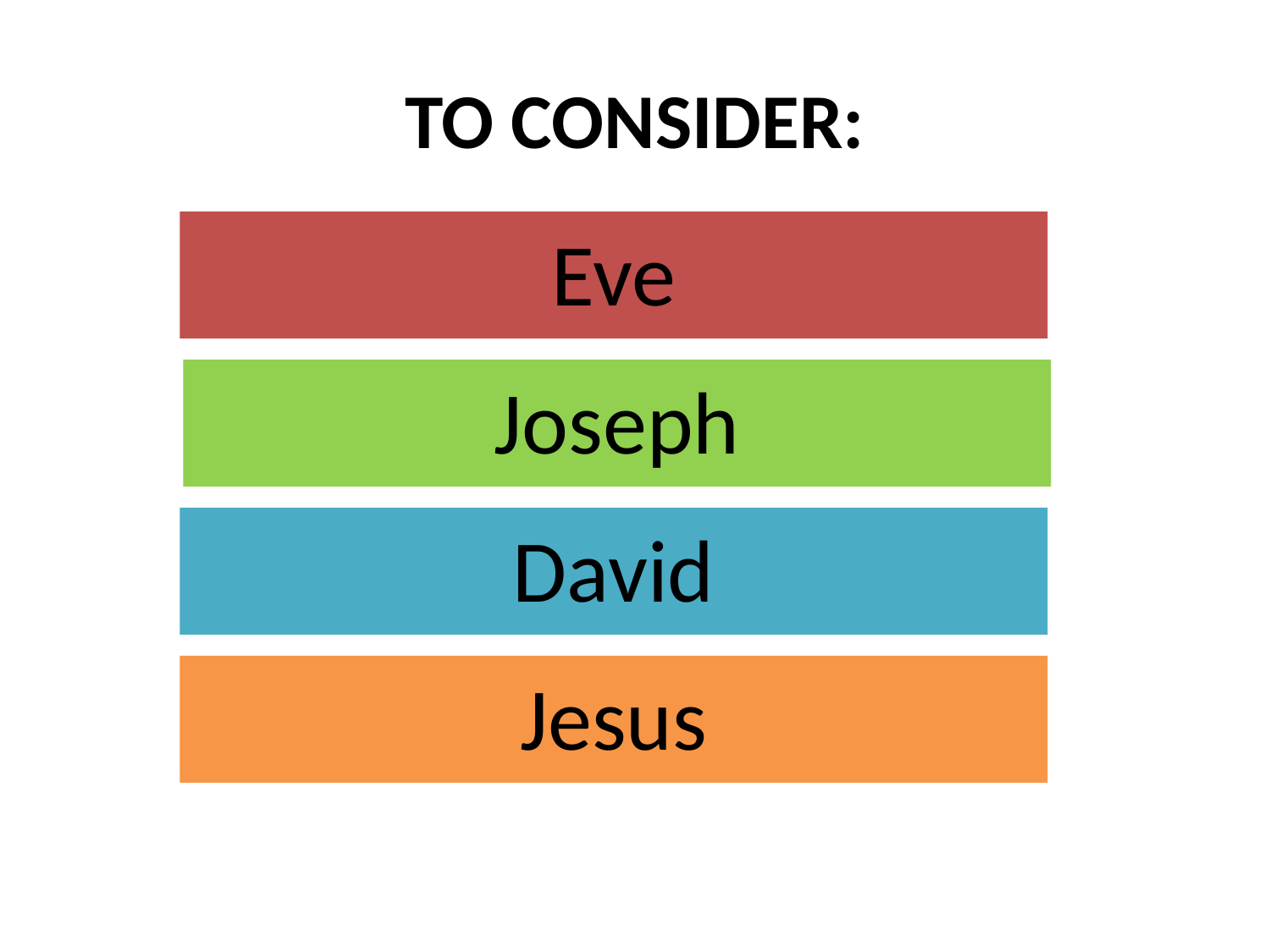

# TO CONSIDER:
Eve

Joseph

David

Jesus